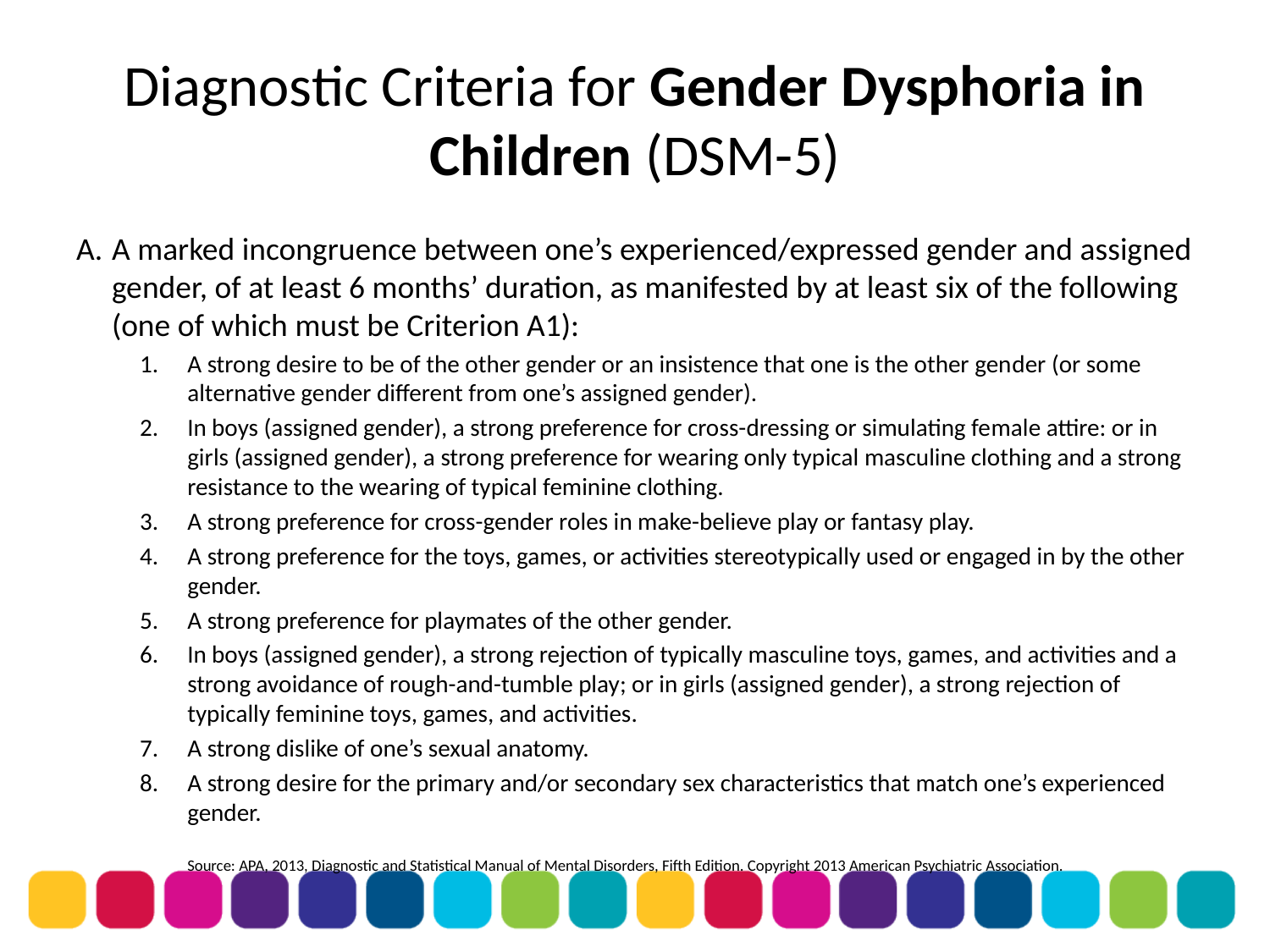

# Diagnostic Criteria for Gender Dysphoria in Children (DSM-5)
A marked incongruence between one’s experienced/expressed gender and assigned gender, of at least 6 months’ duration, as manifested by at least six of the following (one of which must be Criterion A1):
A strong desire to be of the other gender or an insistence that one is the other gen­der (or some alternative gender different from one’s assigned gender).
In boys (assigned gender), a strong preference for cross-dressing or simulating fe­male attire: or in girls (assigned gender), a strong preference for wearing only typ­ical masculine clothing and a strong resistance to the wearing of typical feminine clothing.
A strong preference for cross-gender roles in make-believe play or fantasy play.
A strong preference for the toys, games, or activities stereotypically used or engaged in by the other gender.
A strong preference for playmates of the other gender.
In boys (assigned gender), a strong rejection of typically masculine toys, games, and activities and a strong avoidance of rough-and-tumble play; or in girls (assigned gender), a strong rejection of typically feminine toys, games, and activities.
A strong dislike of one’s sexual anatomy.
A strong desire for the primary and/or secondary sex characteristics that match one’s experienced gender.
Source: APA, 2013, Diagnostic and Statistical Manual of Mental Disorders, Fifth Edition. Copyright 2013 American Psychiatric Association.